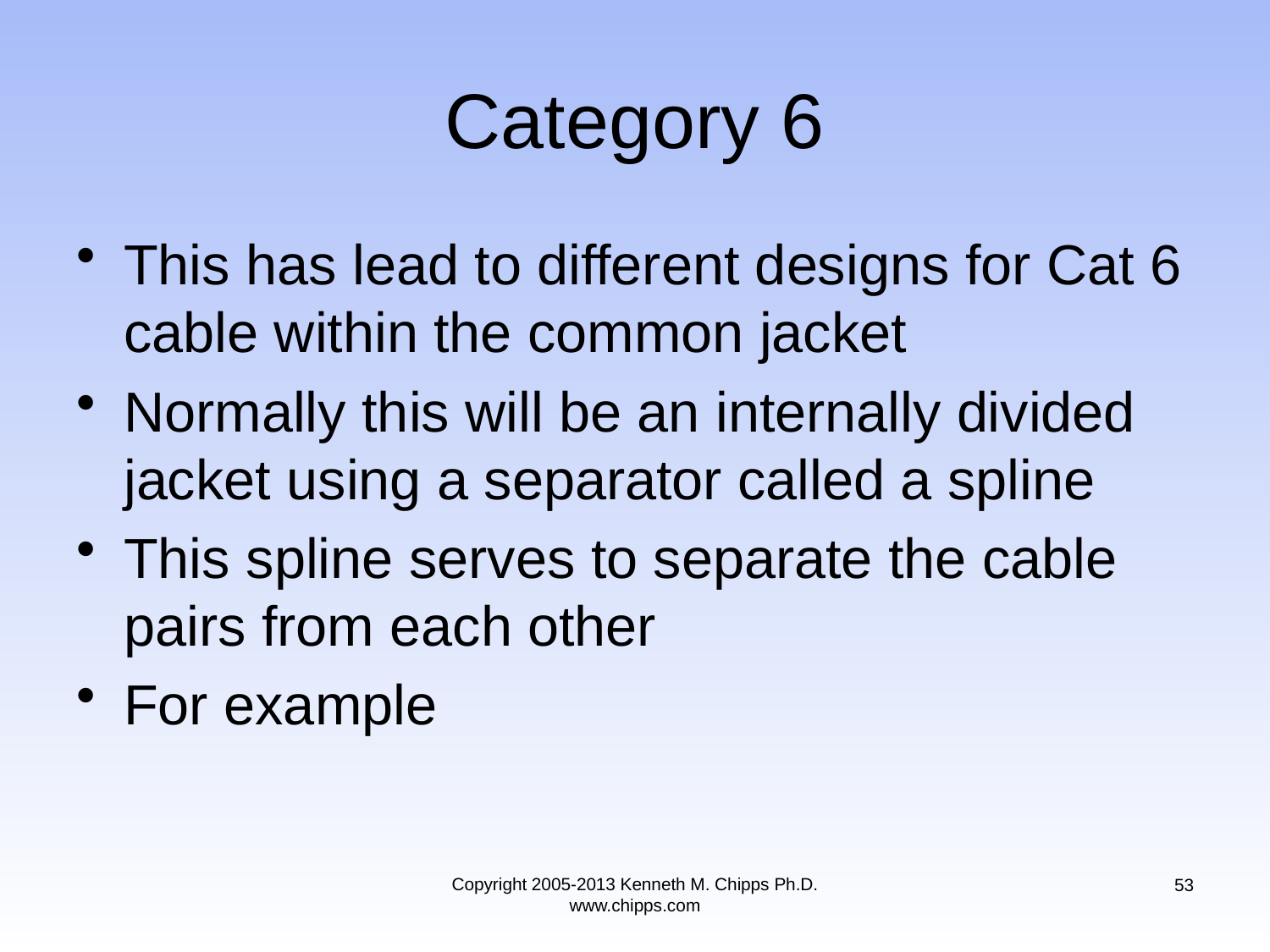

# Category 6
This has lead to different designs for Cat 6 cable within the common jacket
Normally this will be an internally divided jacket using a separator called a spline
This spline serves to separate the cable pairs from each other
For example
Copyright 2005-2013 Kenneth M. Chipps Ph.D. www.chipps.com
53